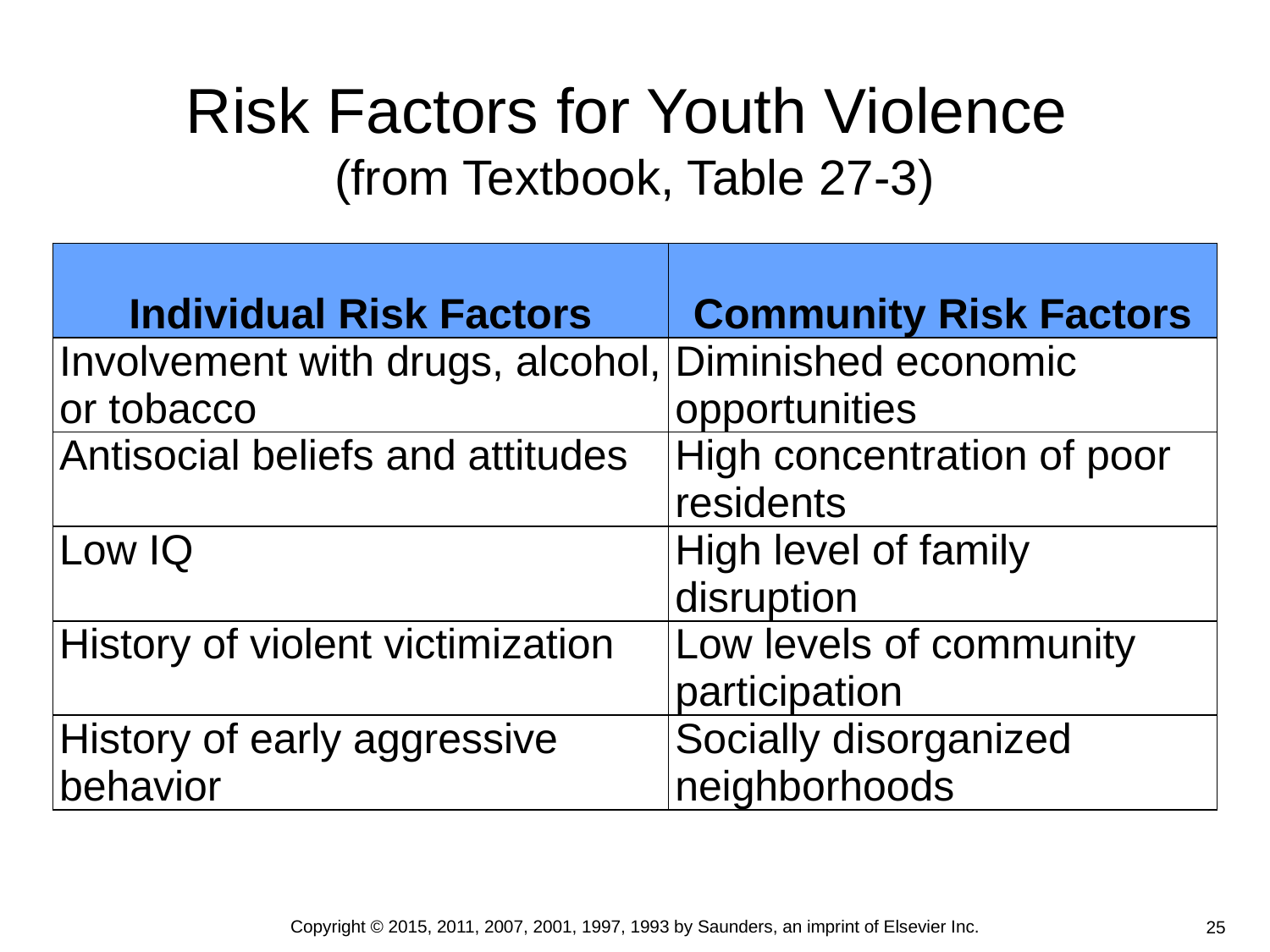

# Risk Factors for Youth Violence (from Textbook, Table 27-3)
| Individual Risk Factors | Community Risk Factors |
| --- | --- |
| Involvement with drugs, alcohol, or tobacco | Diminished economic opportunities |
| Antisocial beliefs and attitudes | High concentration of poor residents |
| Low IQ | High level of family disruption |
| History of violent victimization | Low levels of community participation |
| History of early aggressive behavior | Socially disorganized neighborhoods |
Copyright © 2015, 2011, 2007, 2001, 1997, 1993 by Saunders, an imprint of Elsevier Inc.
25